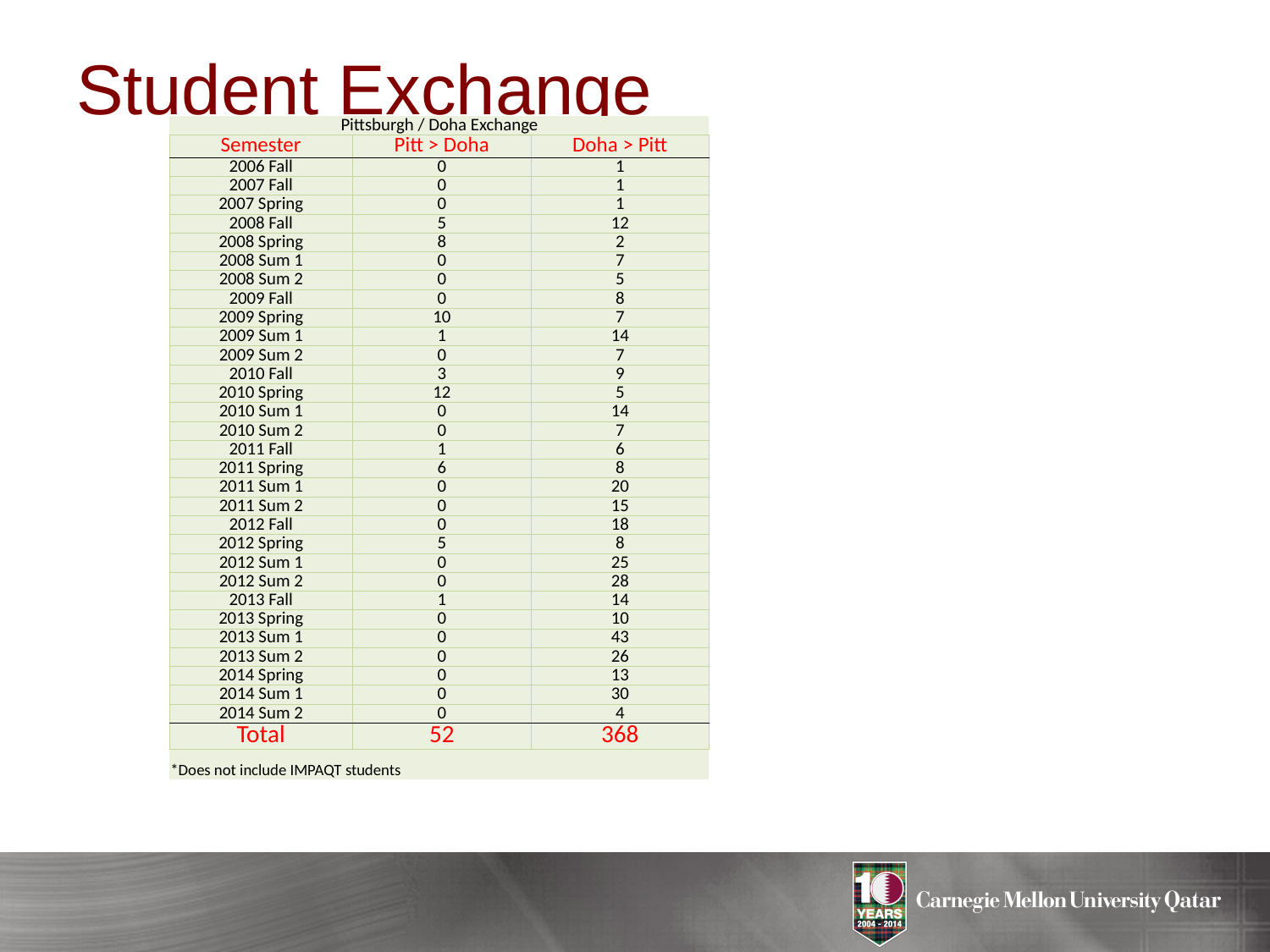

# Student Exchange
| Pittsburgh / Doha Exchange |  |  |
| --- | --- | --- |
| Semester | Pitt > Doha | Doha > Pitt |
| 2006 Fall | 0 | 1 |
| 2007 Fall | 0 | 1 |
| 2007 Spring | 0 | 1 |
| 2008 Fall | 5 | 12 |
| 2008 Spring | 8 | 2 |
| 2008 Sum 1 | 0 | 7 |
| 2008 Sum 2 | 0 | 5 |
| 2009 Fall | 0 | 8 |
| 2009 Spring | 10 | 7 |
| 2009 Sum 1 | 1 | 14 |
| 2009 Sum 2 | 0 | 7 |
| 2010 Fall | 3 | 9 |
| 2010 Spring | 12 | 5 |
| 2010 Sum 1 | 0 | 14 |
| 2010 Sum 2 | 0 | 7 |
| 2011 Fall | 1 | 6 |
| 2011 Spring | 6 | 8 |
| 2011 Sum 1 | 0 | 20 |
| 2011 Sum 2 | 0 | 15 |
| 2012 Fall | 0 | 18 |
| 2012 Spring | 5 | 8 |
| 2012 Sum 1 | 0 | 25 |
| 2012 Sum 2 | 0 | 28 |
| 2013 Fall | 1 | 14 |
| 2013 Spring | 0 | 10 |
| 2013 Sum 1 | 0 | 43 |
| 2013 Sum 2 | 0 | 26 |
| 2014 Spring | 0 | 13 |
| 2014 Sum 1 | 0 | 30 |
| 2014 Sum 2 | 0 | 4 |
| Total | 52 | 368 |
| \*Does not include IMPAQT students |  |  |